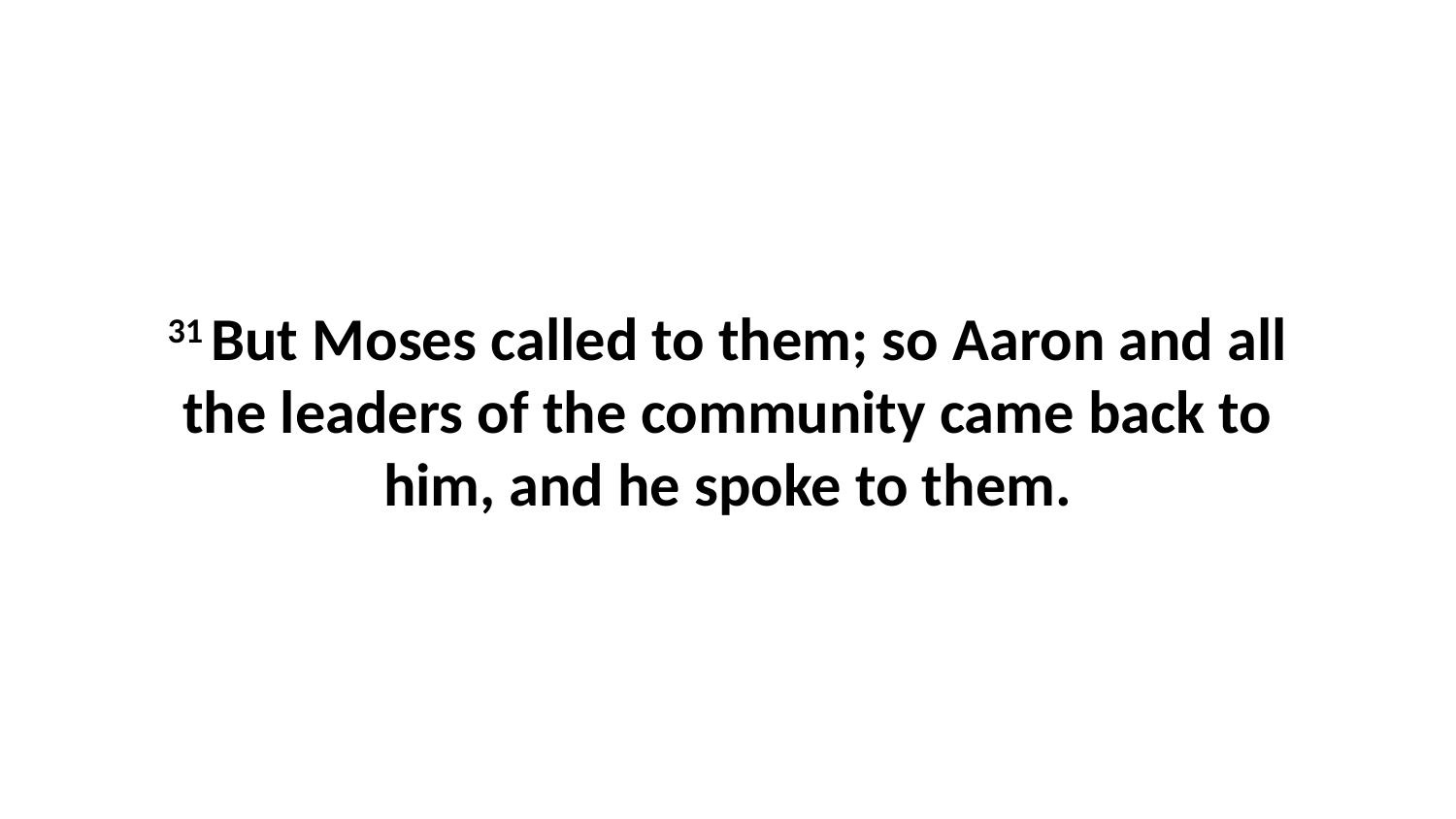

31 But Moses called to them; so Aaron and all the leaders of the community came back to him, and he spoke to them.